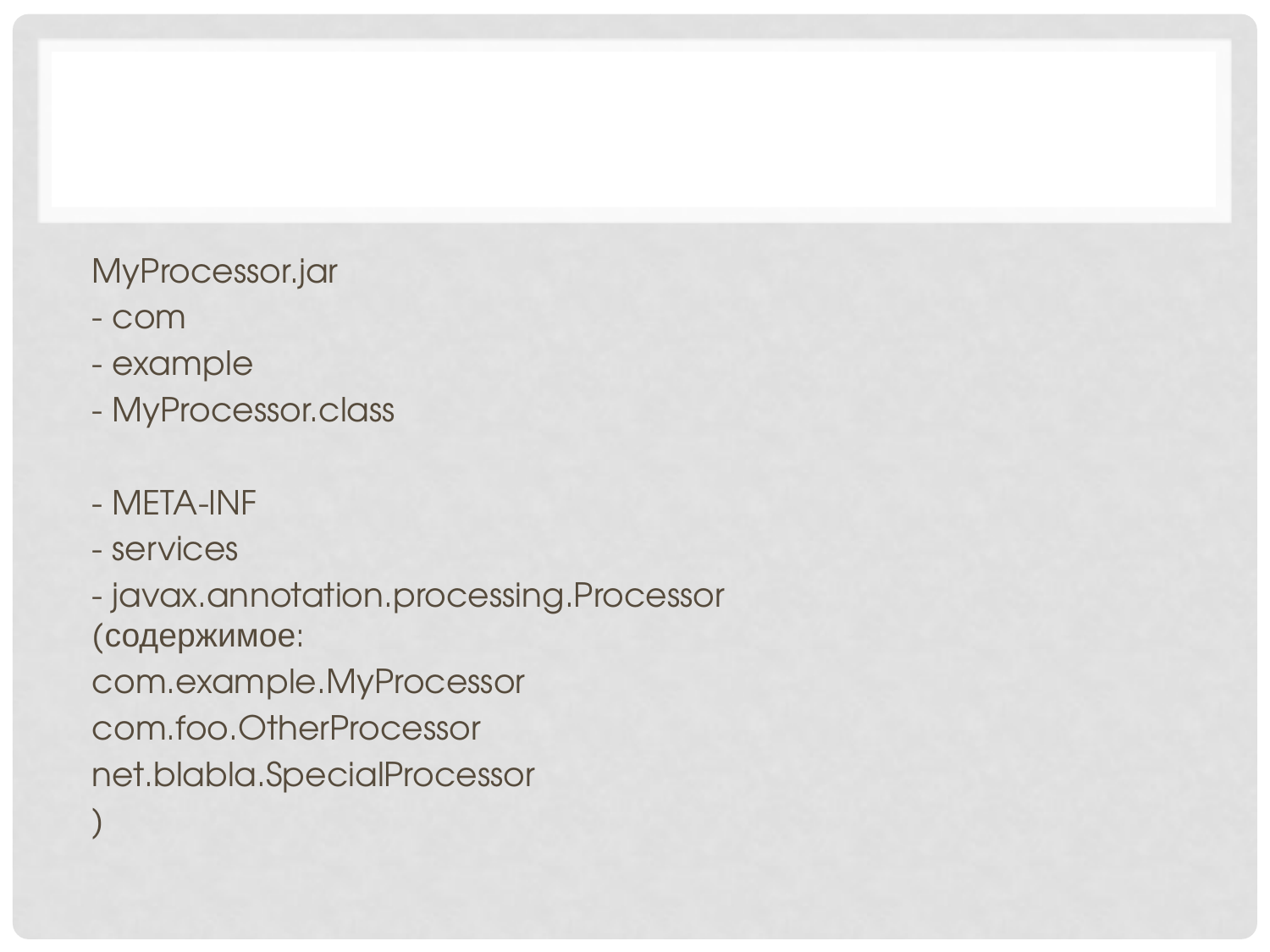

#
MyProcessor.jar
	- com
		- example
			- MyProcessor.class

	- META-INF
		- services
			- javax.annotation.processing.Processor
			(содержимое:
			com.example.MyProcessor
			com.foo.OtherProcessor
			net.blabla.SpecialProcessor
			)